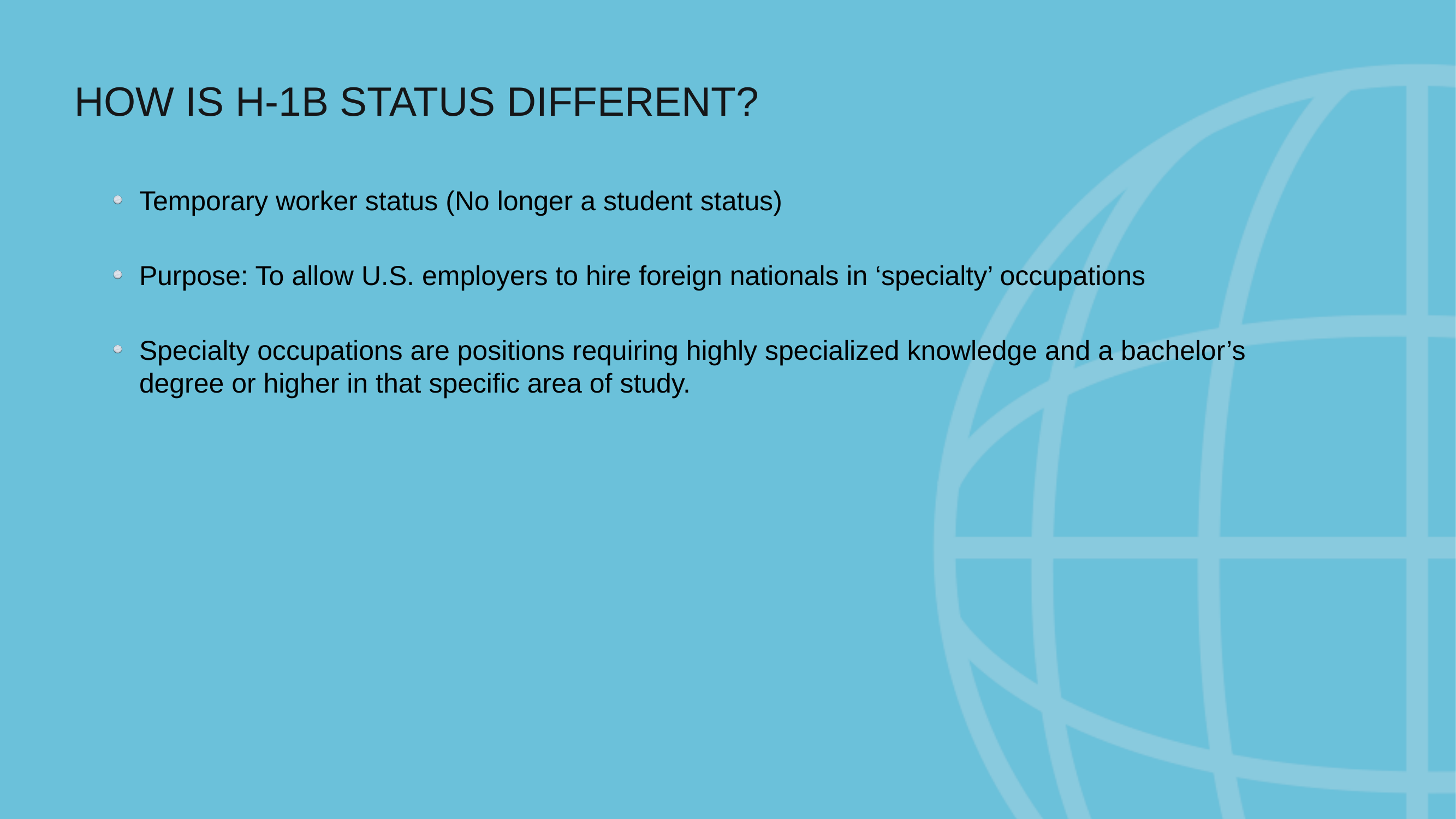

HOW IS H-1B STATUS DIFFERENT?

Temporary worker status (No longer a student status)

Purpose: To allow U.S. employers to hire foreign nationals in ‘specialty’ occupations

Specialty occupations are positions requiring highly specialized knowledge and a bachelor’s degree or higher in that specific area of study.